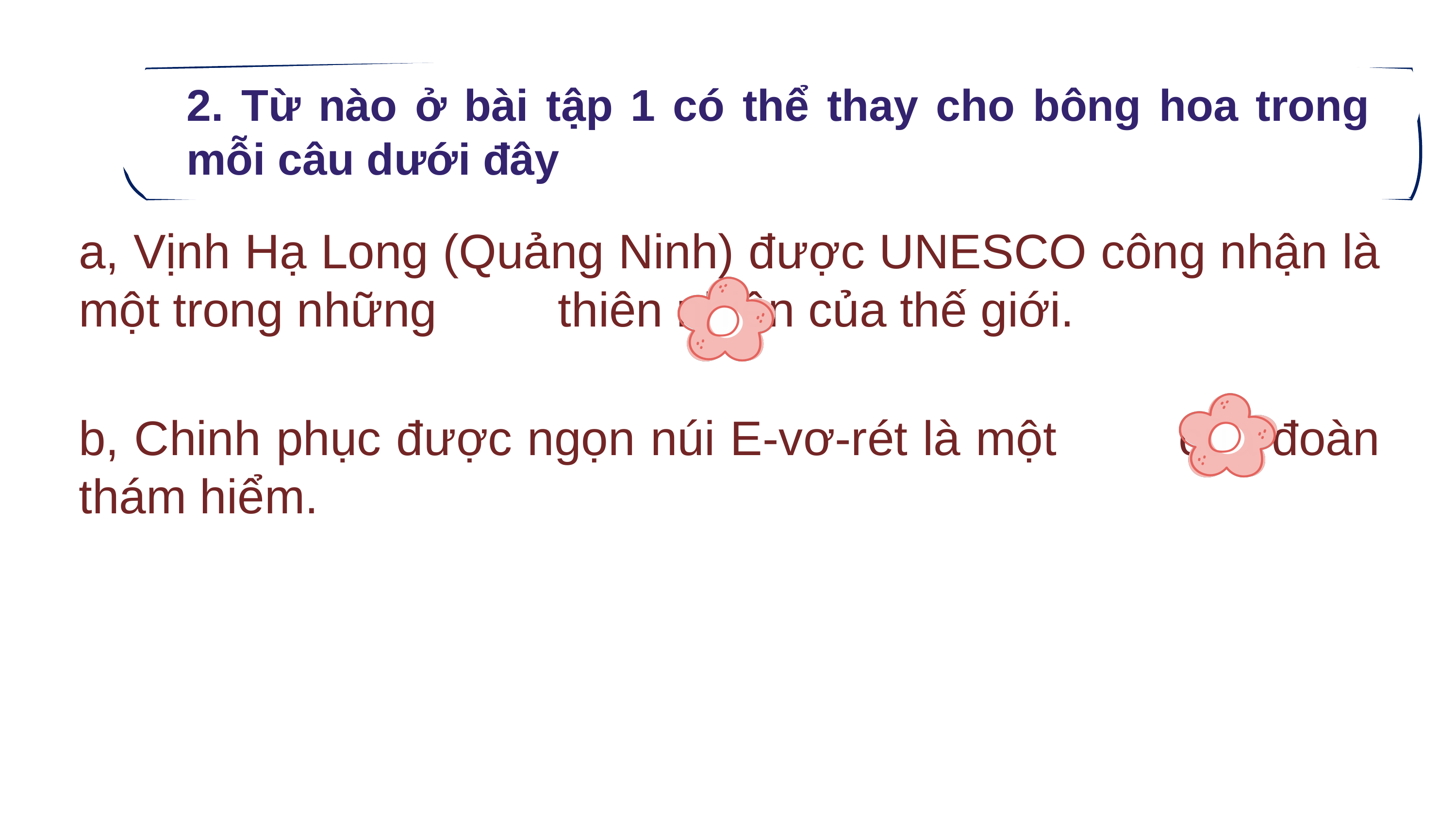

2. Từ nào ở bài tập 1 có thể thay cho bông hoa trong mỗi câu dưới đây
a, Vịnh Hạ Long (Quảng Ninh) được UNESCO công nhận là một trong những         thiên nhiên của thế giới.

b, Chinh phục được ngọn núi E-vơ-rét là một        của đoàn thám hiểm.